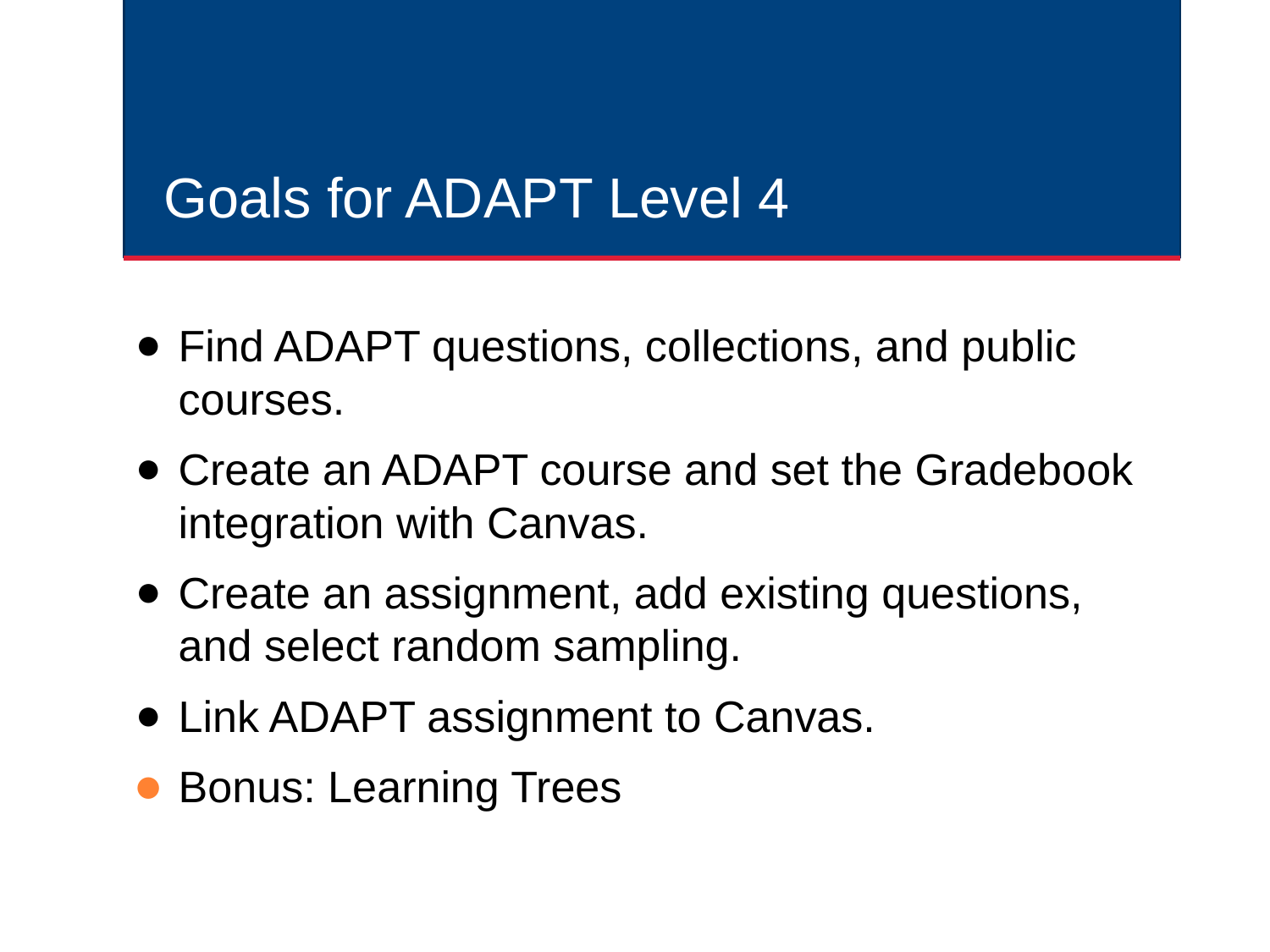

# Goals for ADAPT Level 4
Find ADAPT questions, collections, and public courses.
Create an ADAPT course and set the Gradebook integration with Canvas.
Create an assignment, add existing questions, and select random sampling.
Link ADAPT assignment to Canvas.
Bonus: Learning Trees